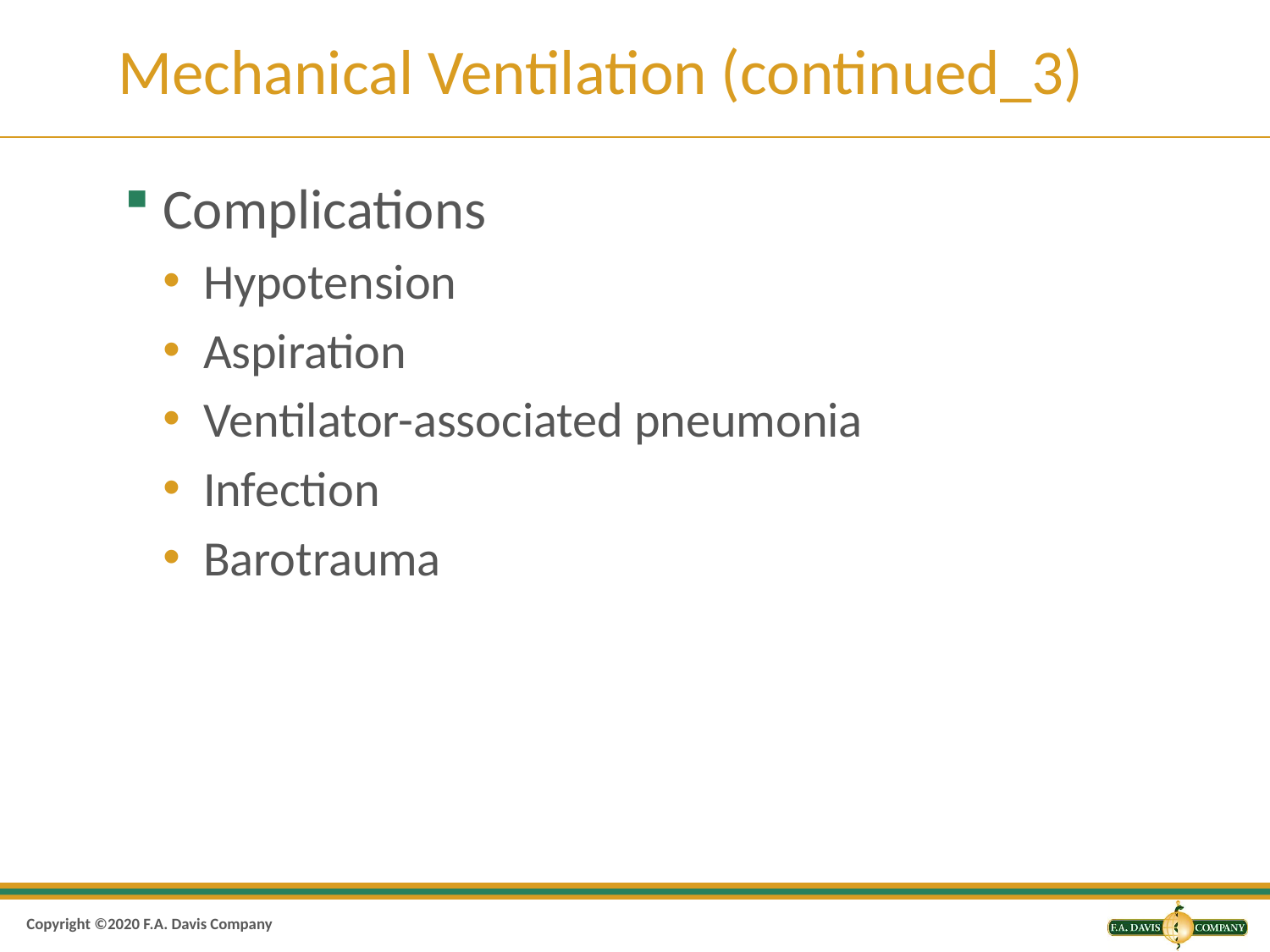

# Mechanical Ventilation (continued_3)
Complications
Hypotension
Aspiration
Ventilator-associated pneumonia
Infection
Barotrauma